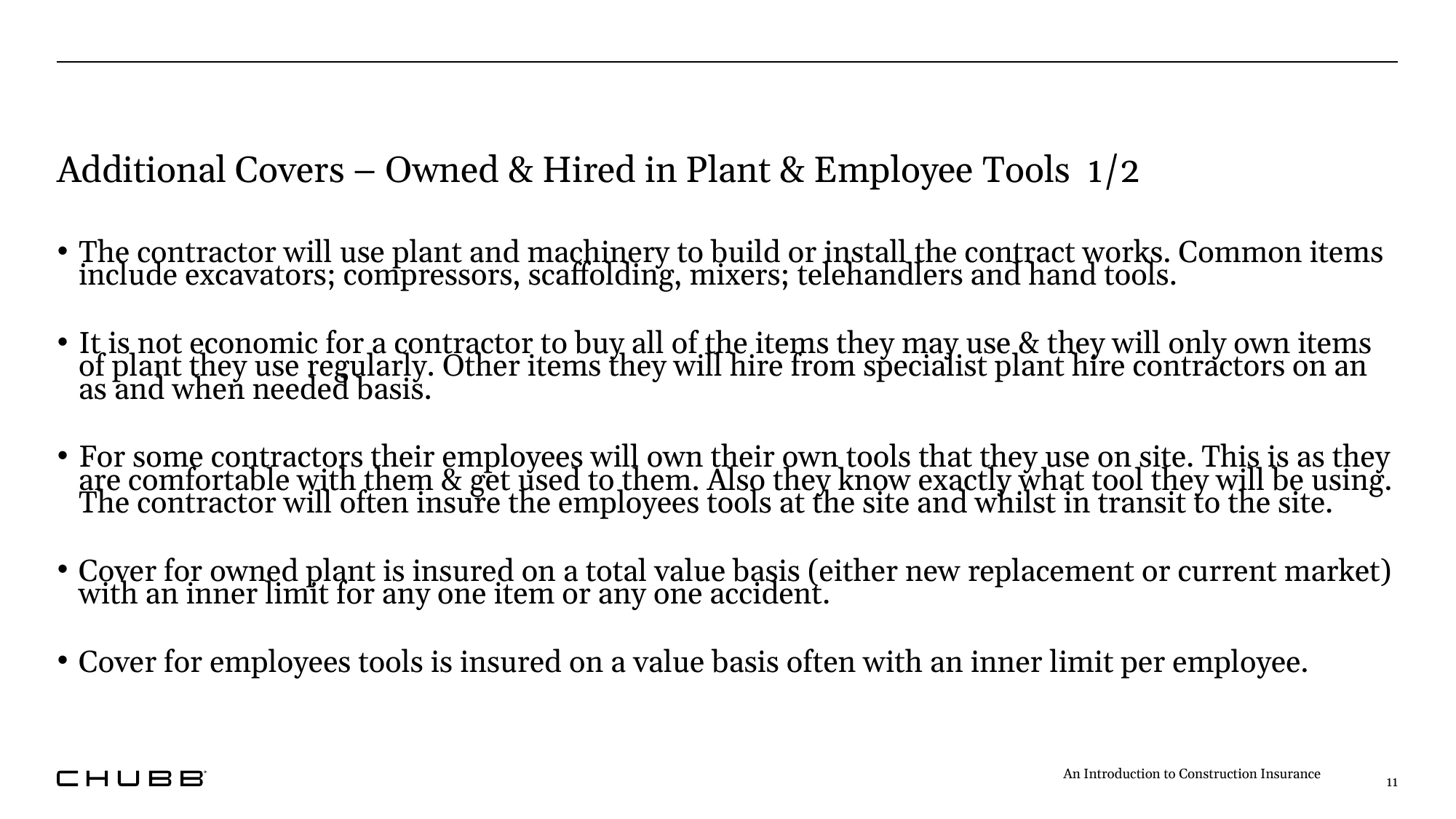

# Additional Covers – Owned & Hired in Plant & Employee Tools  1/2

The contractor will use plant and machinery to build or install the contract works. Common items include excavators; compressors, scaffolding, mixers; telehandlers and hand tools.

It is not economic for a contractor to buy all of the items they may use & they will only own items of plant they use regularly. Other items they will hire from specialist plant hire contractors on an as and when needed basis.

For some contractors their employees will own their own tools that they use on site. This is as they are comfortable with them & get used to them. Also they know exactly what tool they will be using. The contractor will often insure the employees tools at the site and whilst in transit to the site.

Cover for owned plant is insured on a total value basis (either new replacement or current market) with an inner limit for any one item or any one accident.

Cover for employees tools is insured on a value basis often with an inner limit per employee.
An Introduction to Construction Insurance

11